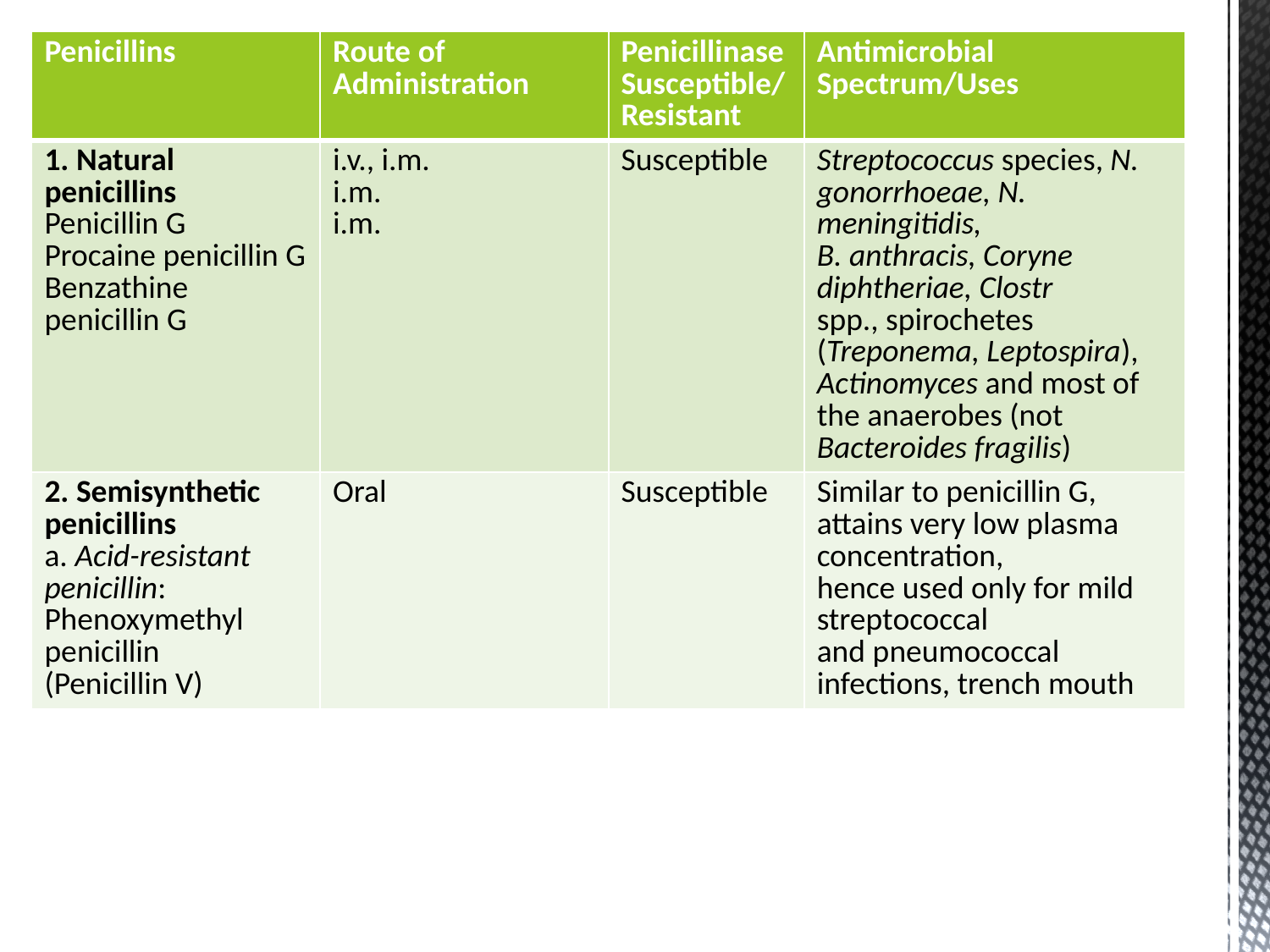

| Penicillins | Route of Administration | Penicillinase Susceptible/ Resistant | Antimicrobial Spectrum/Uses |
| --- | --- | --- | --- |
| 1. Natural penicillins Penicillin G Procaine penicillin G Benzathine penicillin G | i.v., i.m. i.m. i.m. | Susceptible | Streptococcus species, N. gonorrhoeae, N. meningitidis, B. anthracis, Coryne diphtheriae, Clostr spp., spirochetes (Treponema, Leptospira), Actinomyces and most of the anaerobes (not Bacteroides fragilis) |
| 2. Semisynthetic penicillins a. Acid-resistant penicillin: Phenoxymethyl penicillin (Penicillin V) | Oral | Susceptible | Similar to penicillin G, attains very low plasma concentration, hence used only for mild streptococcal and pneumococcal infections, trench mouth |